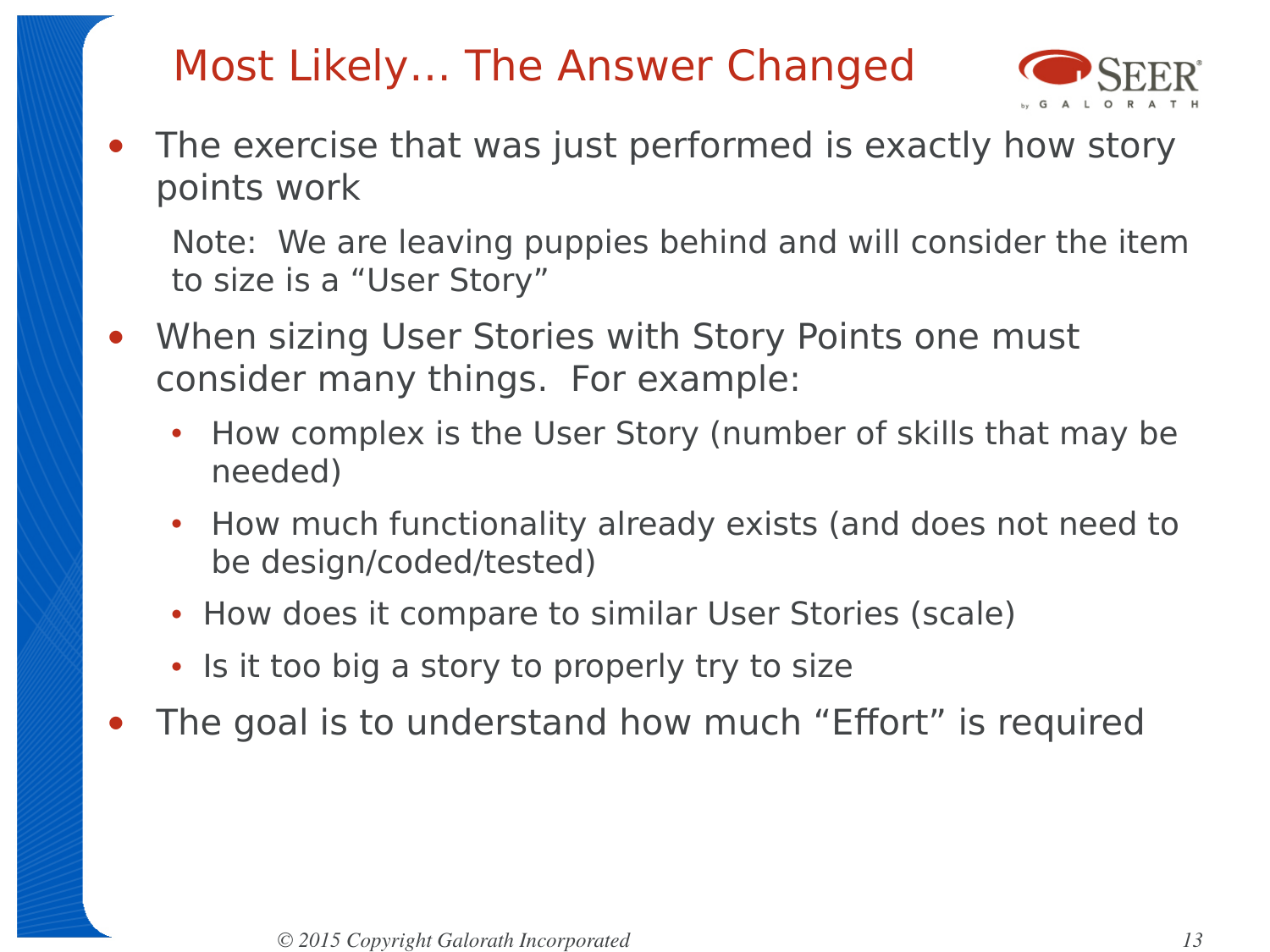

Most Likely… The Answer Changed
The exercise that was just performed is exactly how story points work
Note:  We are leaving puppies behind and will consider the item to size is a “User Story”
When sizing User Stories with Story Points one must consider many things.  For example:
How complex is the User Story (number of skills that may be needed)
How much functionality already exists (and does not need to be design/coded/tested)
  How does it compare to similar User Stories (scale)
  Is it too big a story to properly try to size
The goal is to understand how much “Effort” is required

© 2015 Copyright Galorath Incorporated					   13